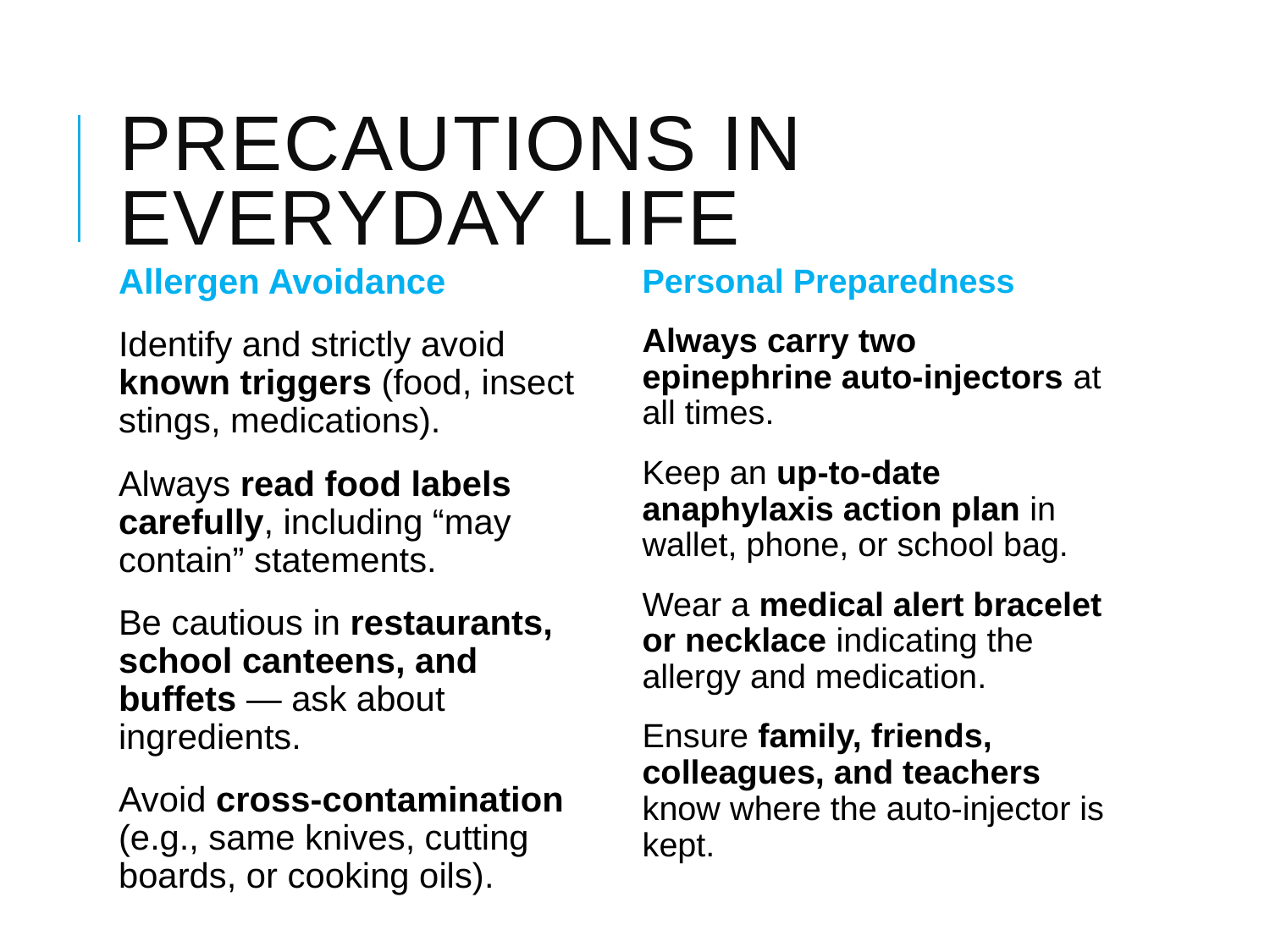

# Precautions in Everyday Life
Allergen Avoidance
Identify and strictly avoid known triggers (food, insect stings, medications).
Always read food labels carefully, including “may contain” statements.
Be cautious in restaurants, school canteens, and buffets — ask about ingredients.
Avoid cross-contamination (e.g., same knives, cutting boards, or cooking oils).
Personal Preparedness
Always carry two epinephrine auto-injectors at all times.
Keep an up-to-date anaphylaxis action plan in wallet, phone, or school bag.
Wear a medical alert bracelet or necklace indicating the allergy and medication.
Ensure family, friends, colleagues, and teachers know where the auto-injector is kept.